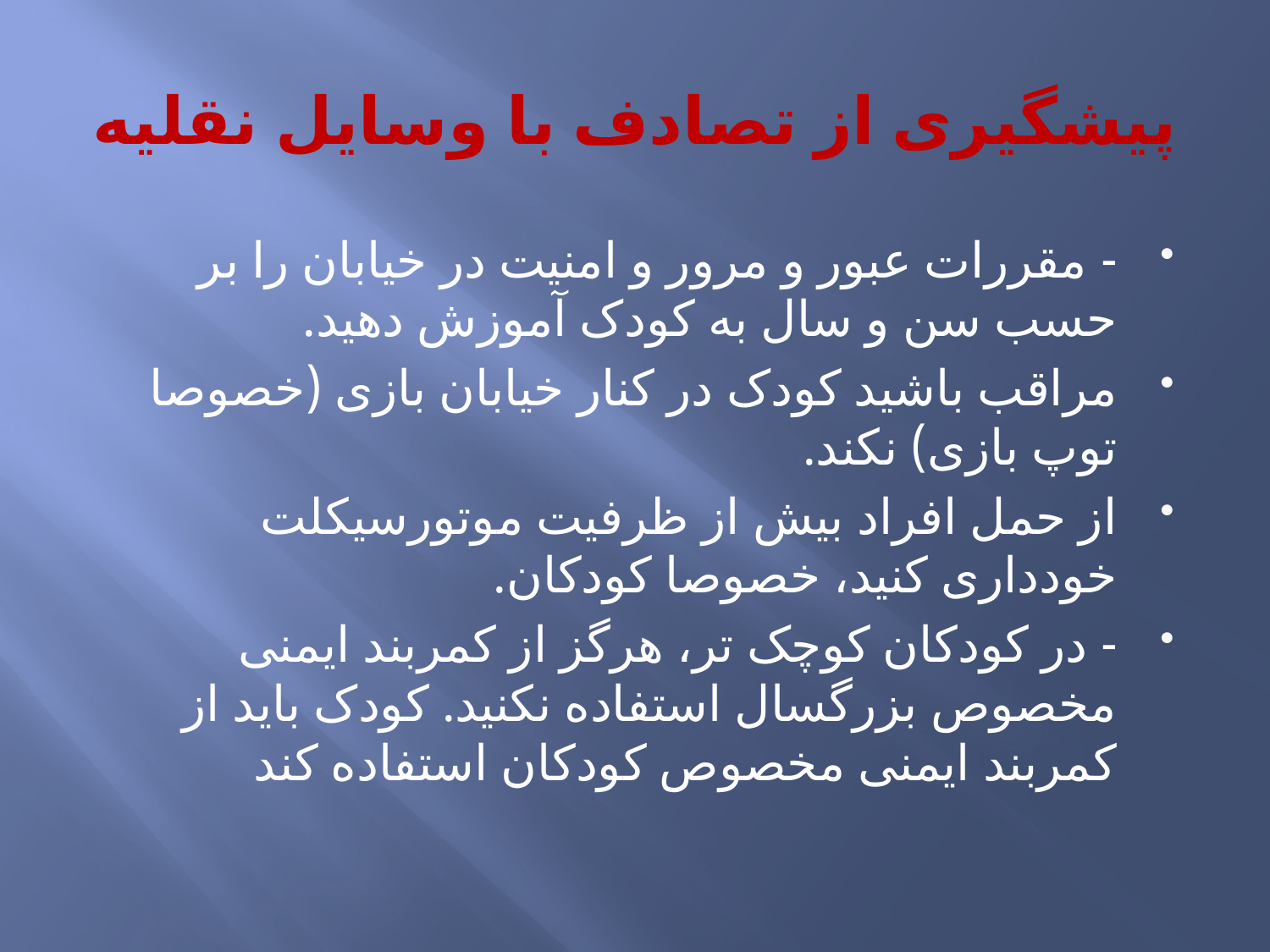

# پیشگیری از تصادف با وسایل نقلیه
- مقررات عبور و مرور و امنیت در خیابان را بر حسب سن و سال به کودک آموزش دهید.
مراقب باشید کودک در کنار خیابان بازی (خصوصا توپ بازی) نکند.
از حمل افراد بیش از ظرفیت موتورسیکلت خودداری کنید، خصوصا کودکان.
- در کودکان کوچک تر، هرگز از کمربند ایمنی مخصوص بزرگسال استفاده نکنید. کودک باید از کمربند ایمنی مخصوص کودکان استفاده کند